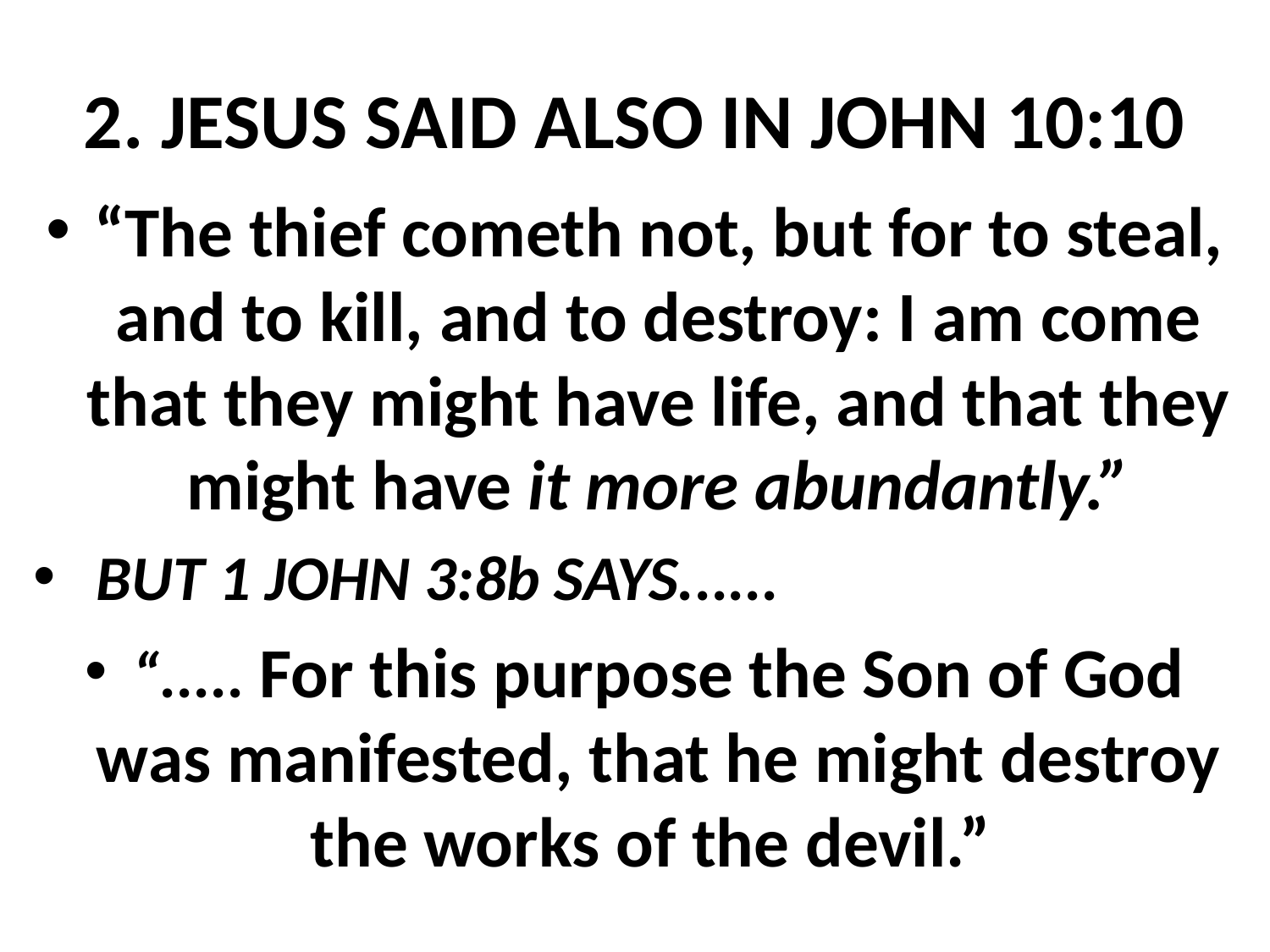

# 2. JESUS SAID ALSO IN JOHN 10:10
“The thief cometh not, but for to steal, and to kill, and to destroy: I am come that they might have life, and that they might have it more abundantly.”
 BUT 1 JOHN 3:8b SAYS......
“..... For this purpose the Son of God was manifested, that he might destroy the works of the devil.”